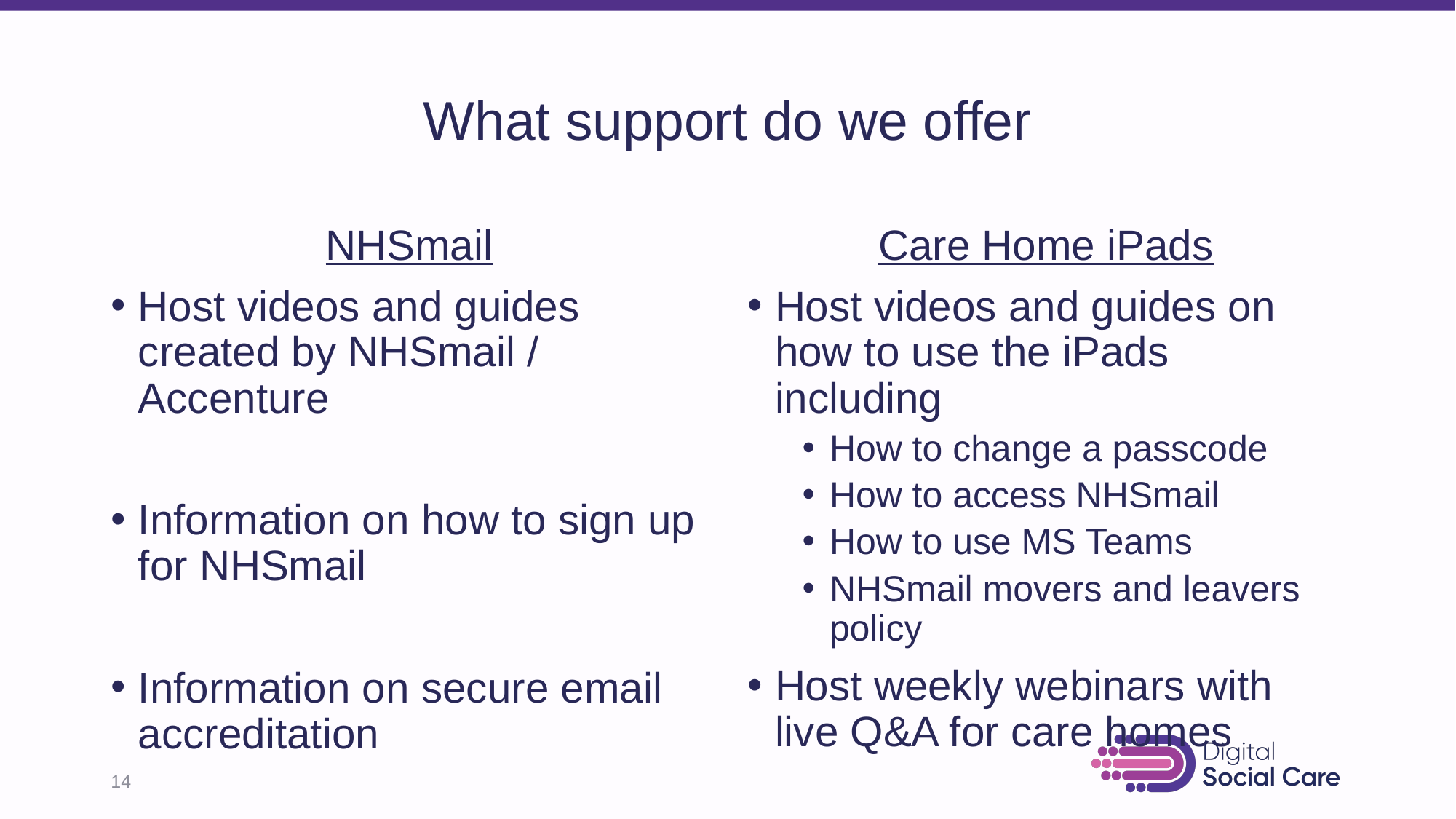

# What support do we offer
NHSmail
Host videos and guides created by NHSmail / Accenture

Information on how to sign up for NHSmail

Information on secure email accreditation
Care Home iPads
Host videos and guides on how to use the iPads including
How to change a passcode
How to access NHSmail
How to use MS Teams
NHSmail movers and leavers policy
Host weekly webinars with live Q&A for care homes